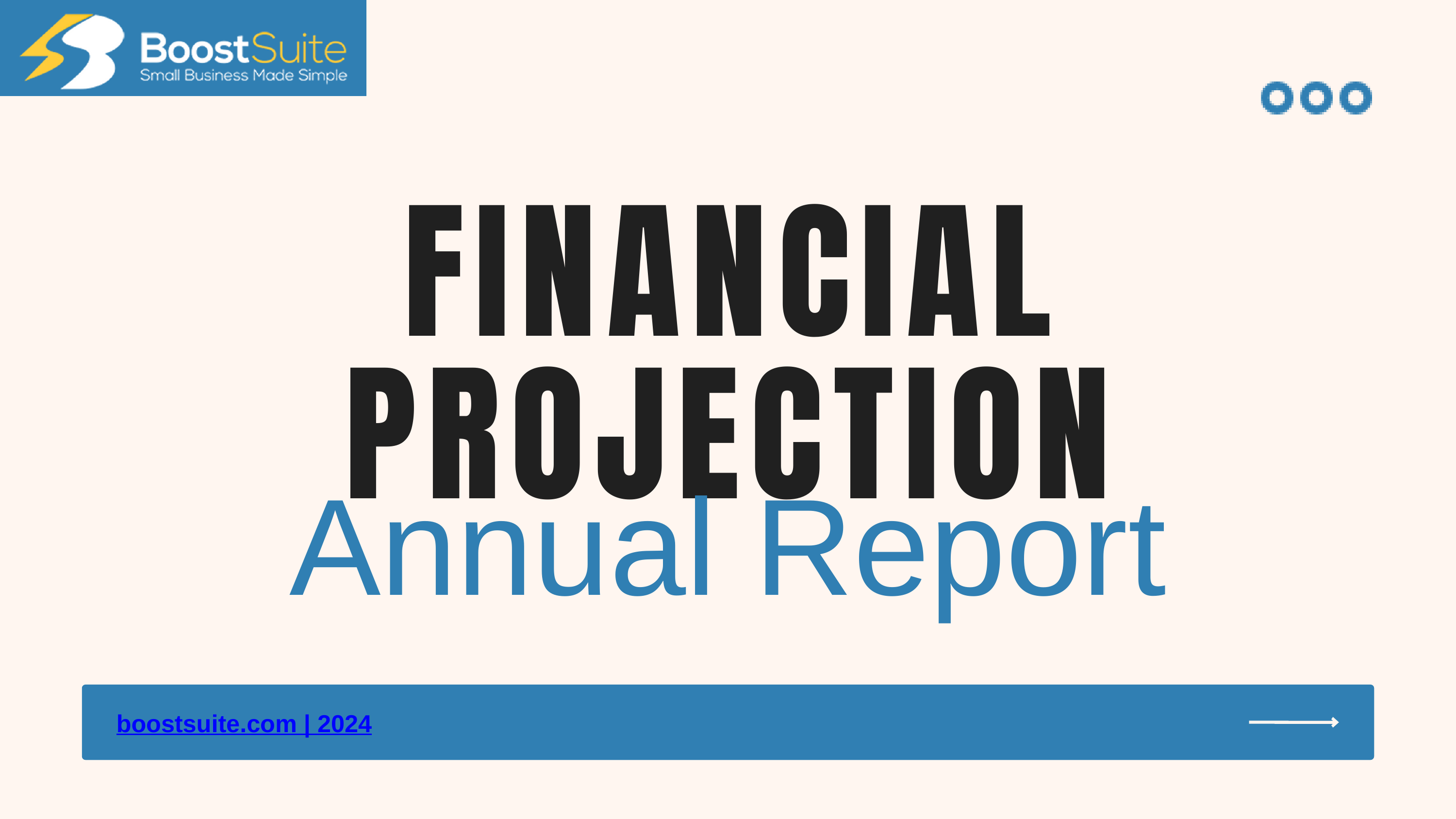

FINANCIAL
PROJECTION
Annual Report

boostsuite.com | 2024